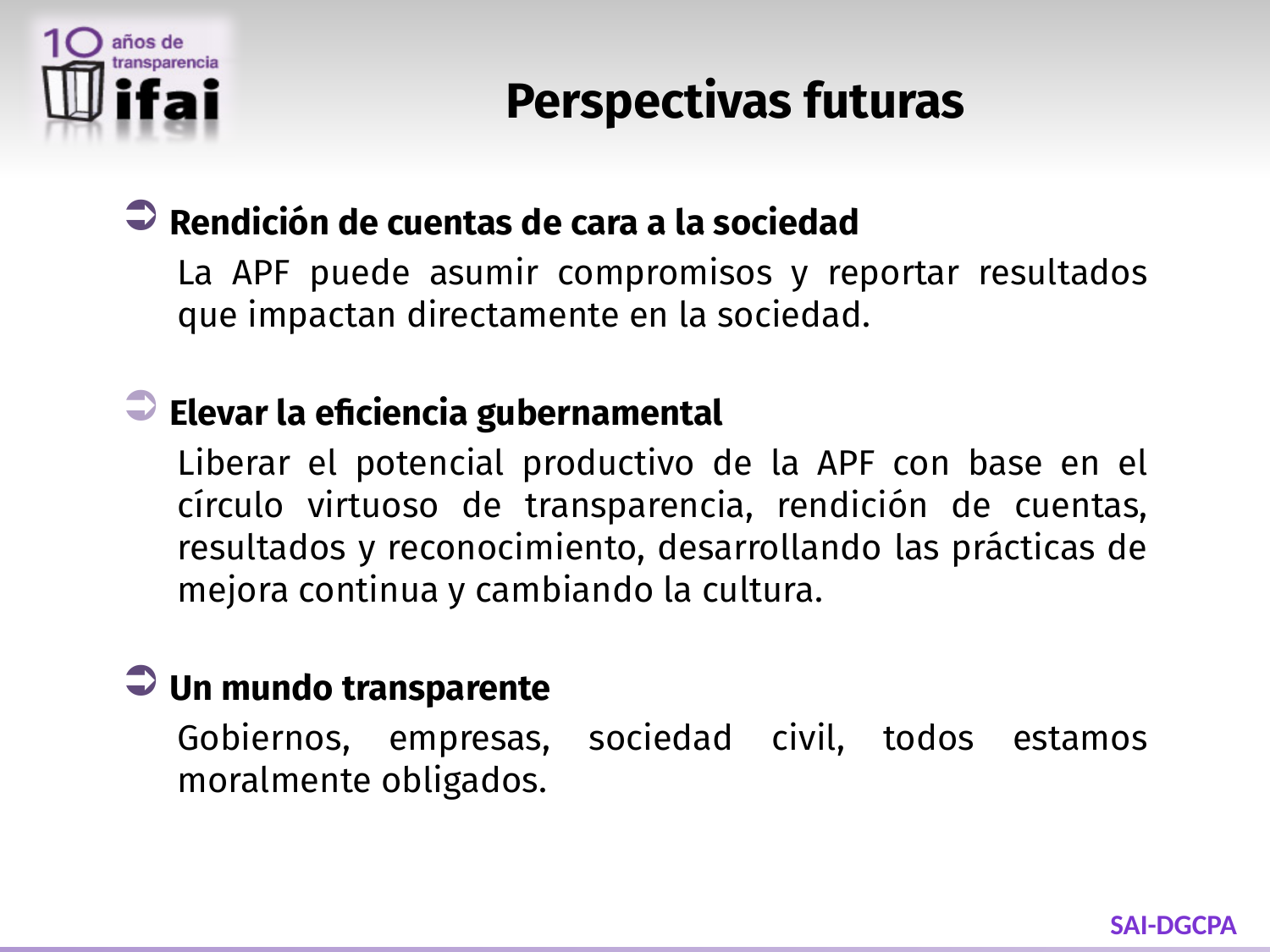

# Perspectivas futuras

Rendición de cuentas de cara a la sociedad
La APF puede asumir compromisos y reportar resultados que impactan directamente en la sociedad.

Elevar la eficiencia gubernamental
Liberar el potencial productivo de la APF con base en el círculo virtuoso de transparencia, rendición de cuentas, resultados y reconocimiento, desarrollando las prácticas de mejora continua y cambiando la cultura.

Un mundo transparente
Gobiernos, empresas, sociedad civil, todos estamos moralmente obligados.